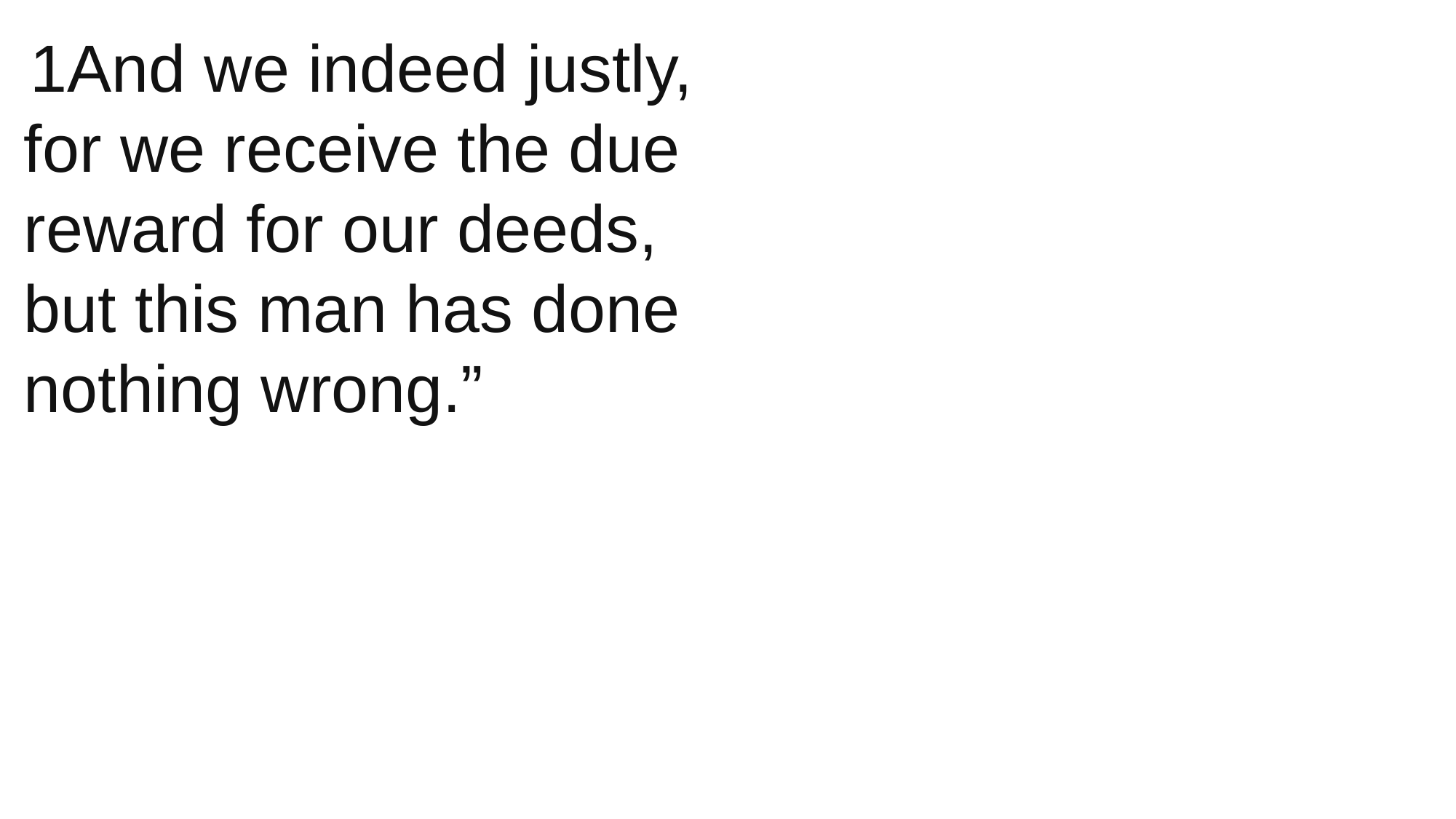

1And we indeed justly, for we receive the due reward for our deeds, but this man has done nothing wrong.”
 John